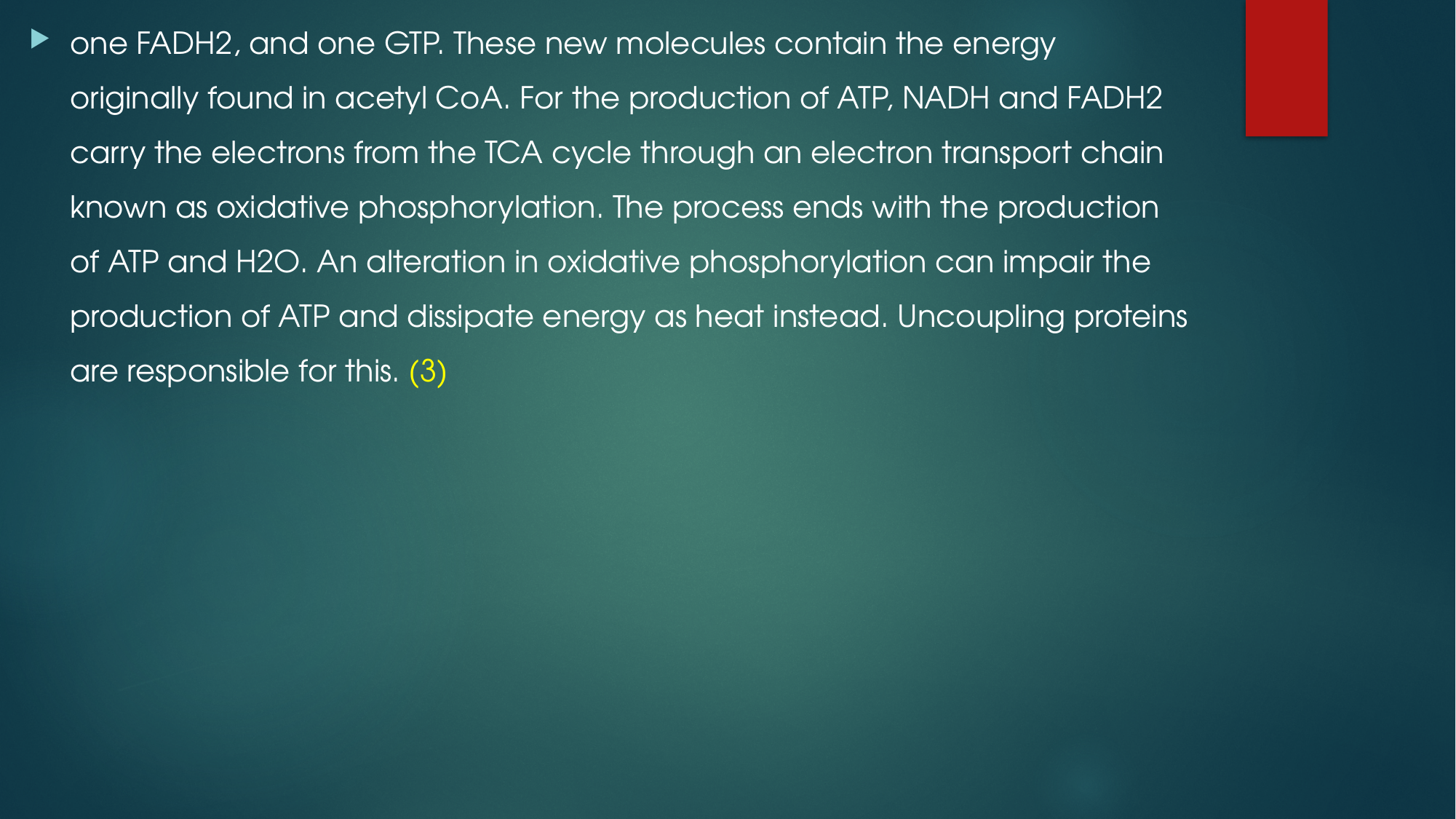

one FADH2, and one GTP. These new molecules contain the energy originally found in acetyl CoA. For the production of ATP, NADH and FADH2 carry the electrons from the TCA cycle through an electron transport chain known as oxidative phosphorylation. The process ends with the production of ATP and H2O. An alteration in oxidative phosphorylation can impair the production of ATP and dissipate energy as heat instead. Uncoupling proteins are responsible for this. (3)